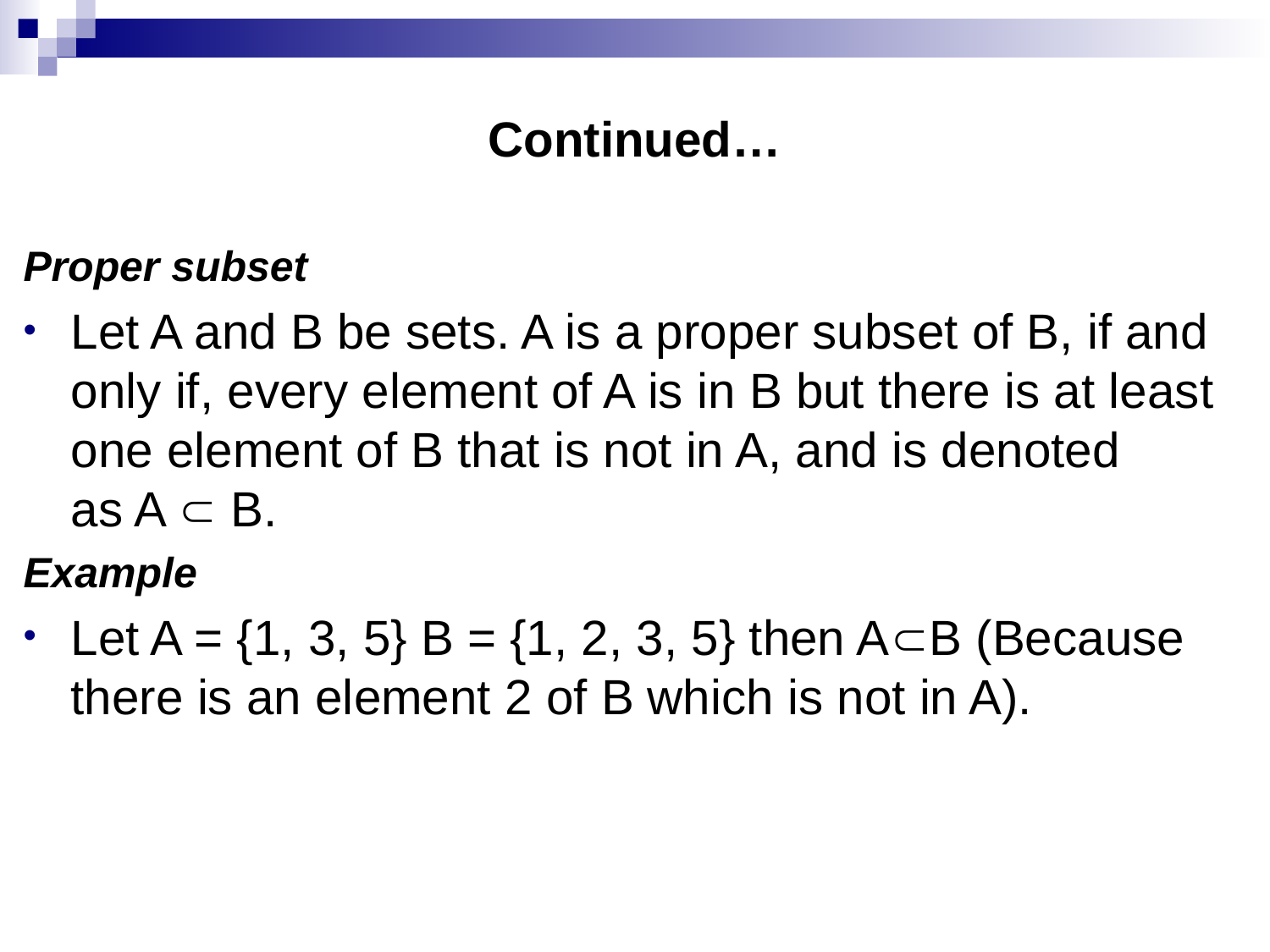

# Continued…
Proper subset
Let A and B be sets. A is a proper subset of B, if and only if, every element of A is in B but there is at least one element of B that is not in A, and is denoted
as A ⊂ B.
Example
Let A = {1, 3, 5} B = {1, 2, 3, 5} then A⊂B (Because there is an element 2 of B which is not in A).